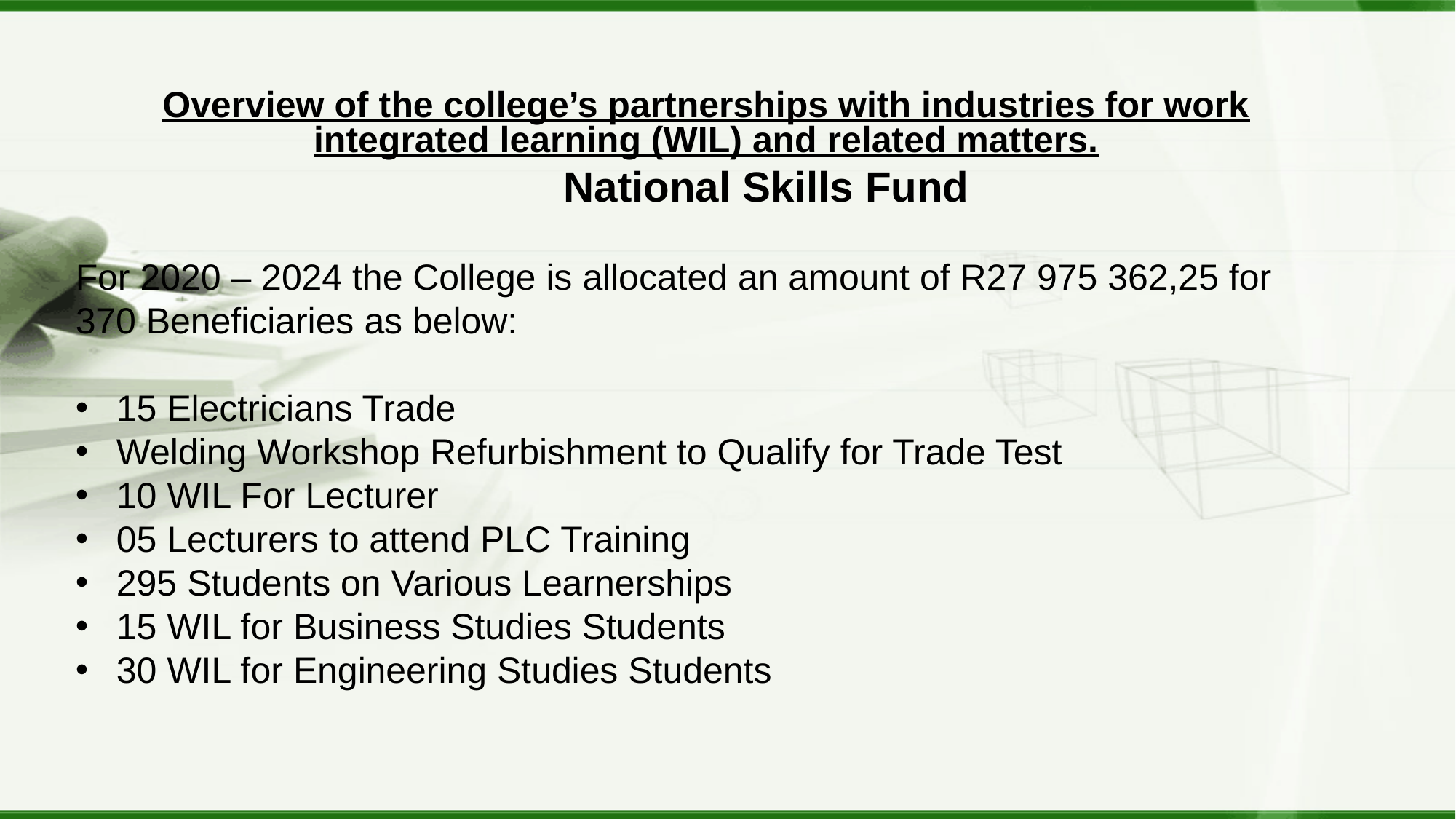

Overview of the college’s partnerships with industries for work integrated learning (WIL) and related matters.
             National Skills Fund

For 2020 – 2024 the College is allocated an amount of R27 975 362,25 for 370 Beneficiaries as below:

15 Electricians Trade
Welding Workshop Refurbishment to Qualify for Trade Test
10 WIL For Lecturer
05 Lecturers to attend PLC Training
295 Students on Various Learnerships
15 WIL for Business Studies Students
30 WIL for Engineering Studies Students